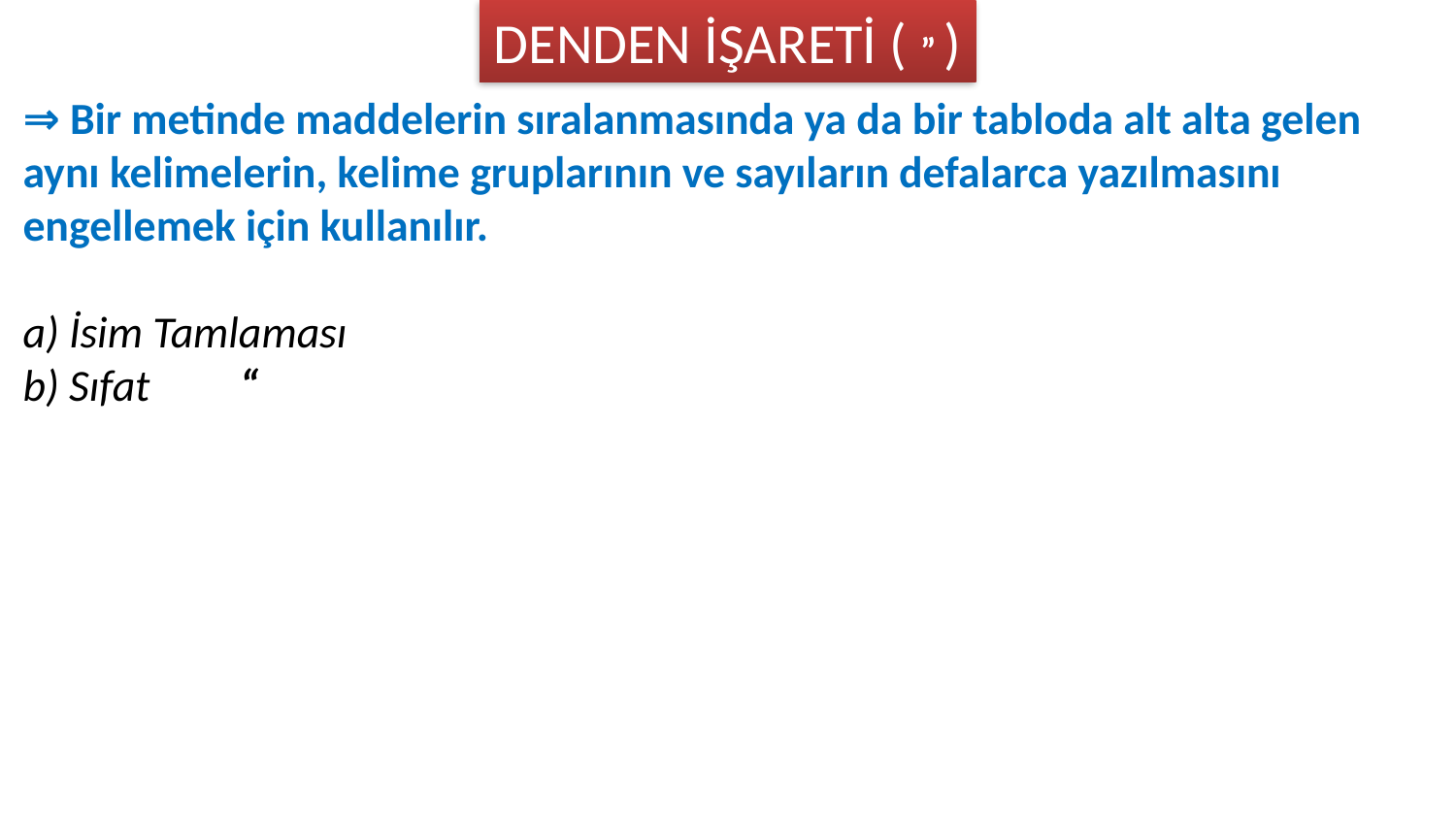

DENDEN İŞARETİ ( ” )
⇒ Bir metinde maddelerin sıralanmasında ya da bir tabloda alt alta gelen aynı kelimelerin, kelime gruplarının ve sayıların defalarca yazılmasını engellemek için kullanılır.

a) İsim Tamlaması
b) Sıfat         “